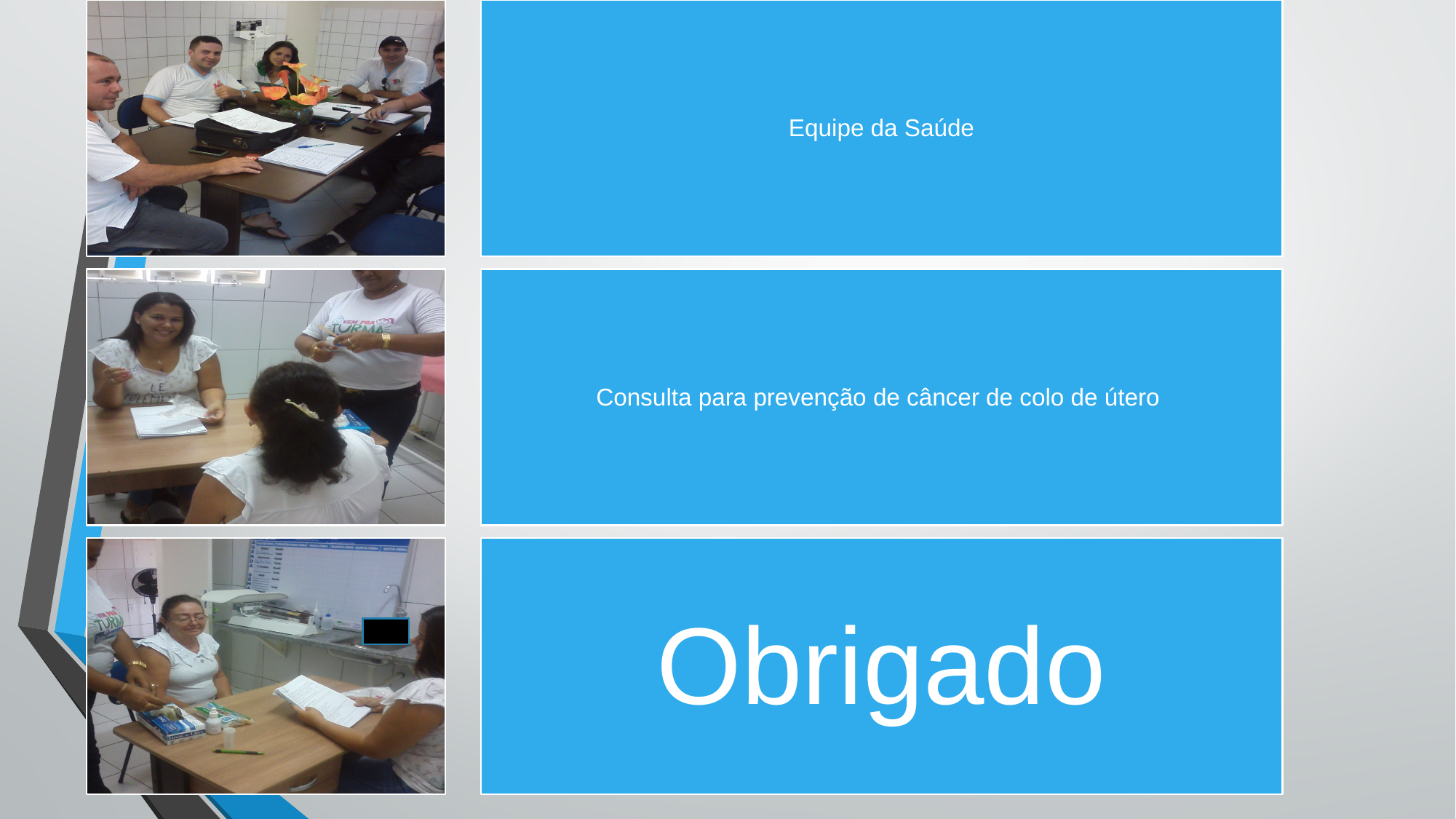

Equipe da Saúde
Consulta para prevenção de câncer de colo de útero
Obrigado